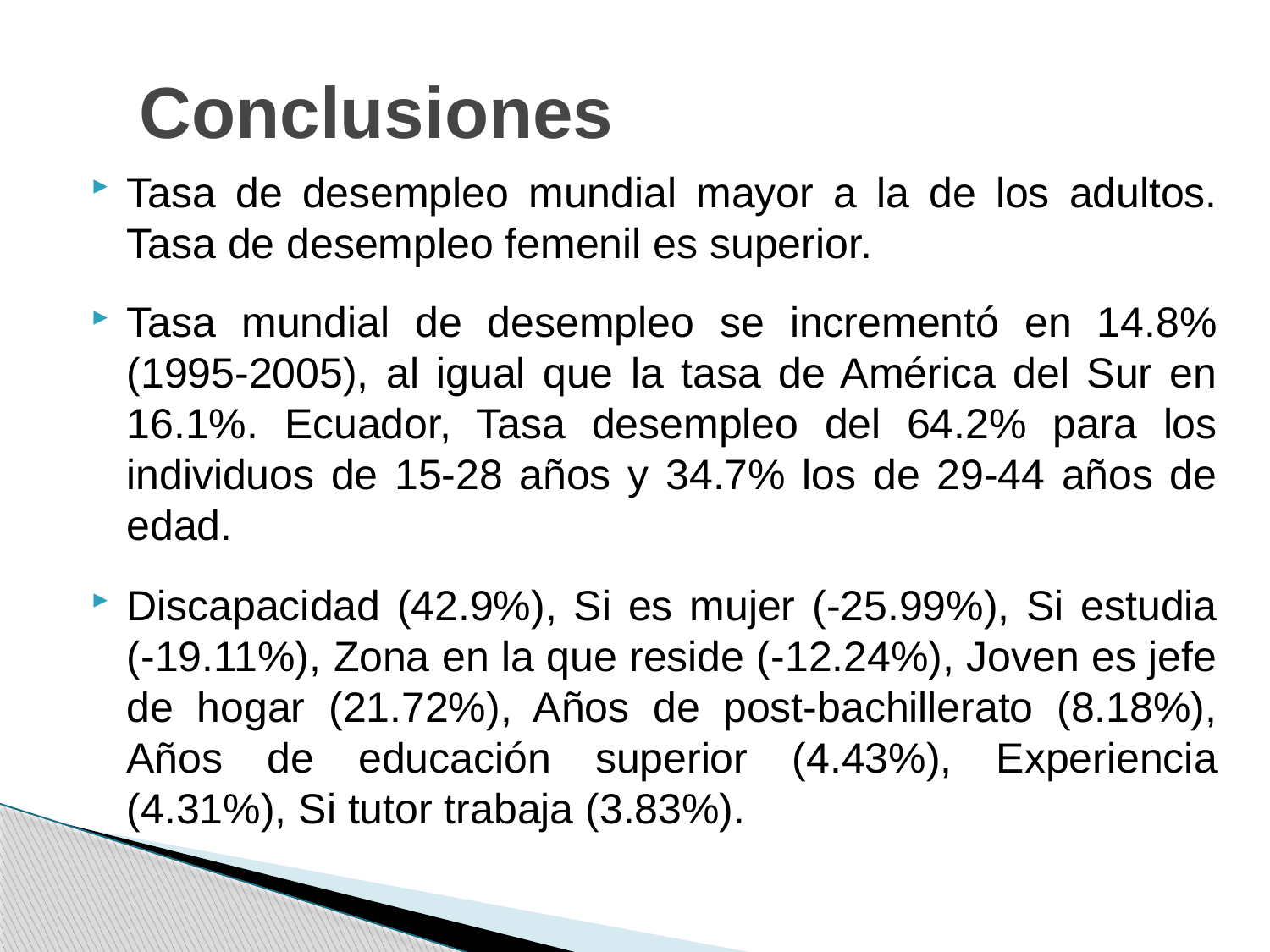

# Conclusiones
Tasa de desempleo mundial mayor a la de los adultos. Tasa de desempleo femenil es superior.

Tasa mundial de desempleo se incrementó en 14.8% (1995-2005), al igual que la tasa de América del Sur en 16.1%. Ecuador, Tasa desempleo del 64.2% para los individuos de 15-28 años y 34.7% los de 29-44 años de edad.

Discapacidad (42.9%), Si es mujer (-25.99%), Si estudia (-19.11%), Zona en la que reside (-12.24%), Joven es jefe de hogar (21.72%), Años de post-bachillerato (8.18%), Años de educación superior (4.43%), Experiencia (4.31%), Si tutor trabaja (3.83%).